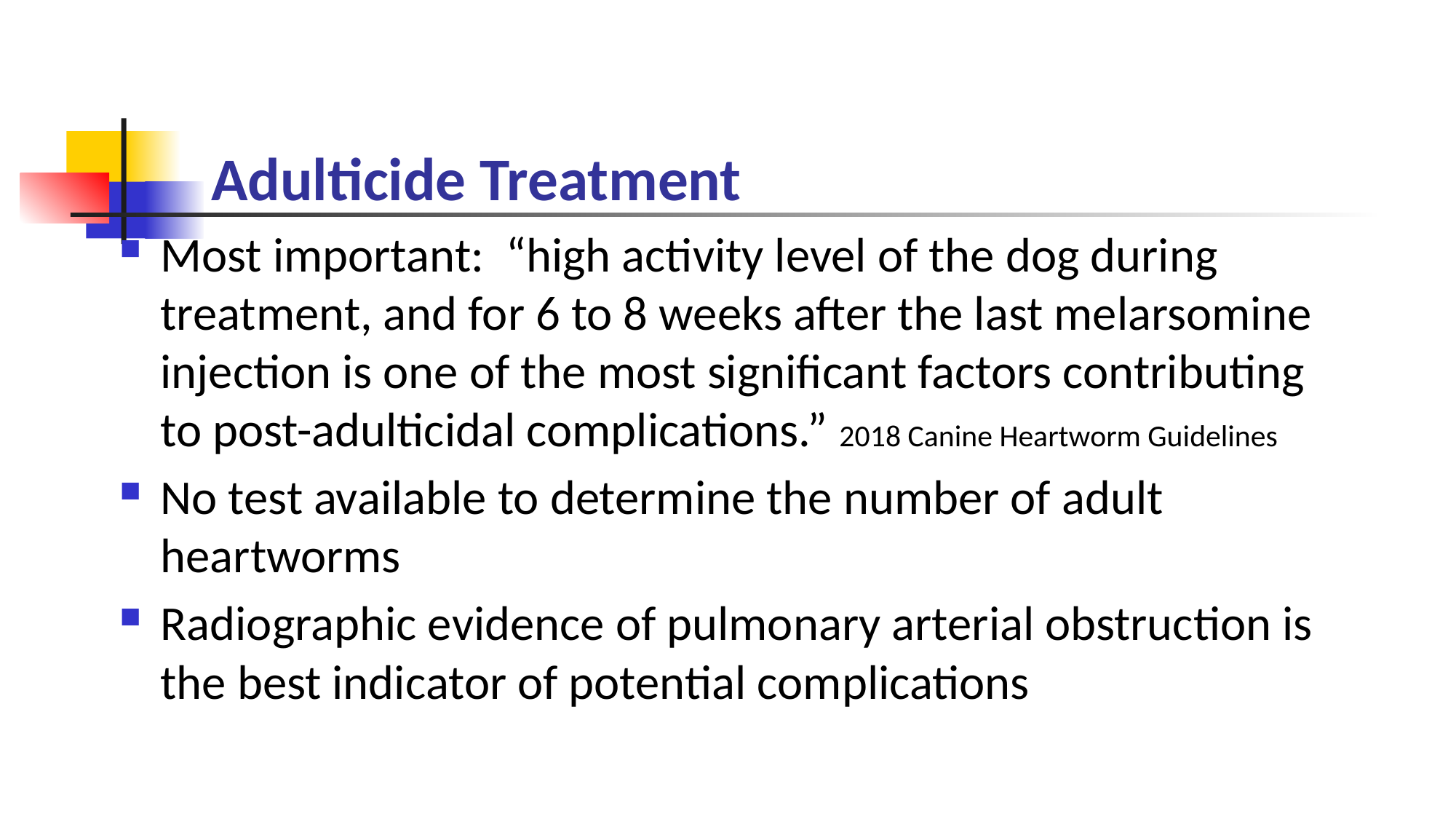

# Adulticide Treatment
Most important:  “high activity level of the dog during treatment, and for 6 to 8 weeks after the last melarsomine injection is one of the most significant factors contributing to post-adulticidal complications.” 2018 Canine Heartworm Guidelines
No test available to determine the number of adult heartworms
Radiographic evidence of pulmonary arterial obstruction is the best indicator of potential complications